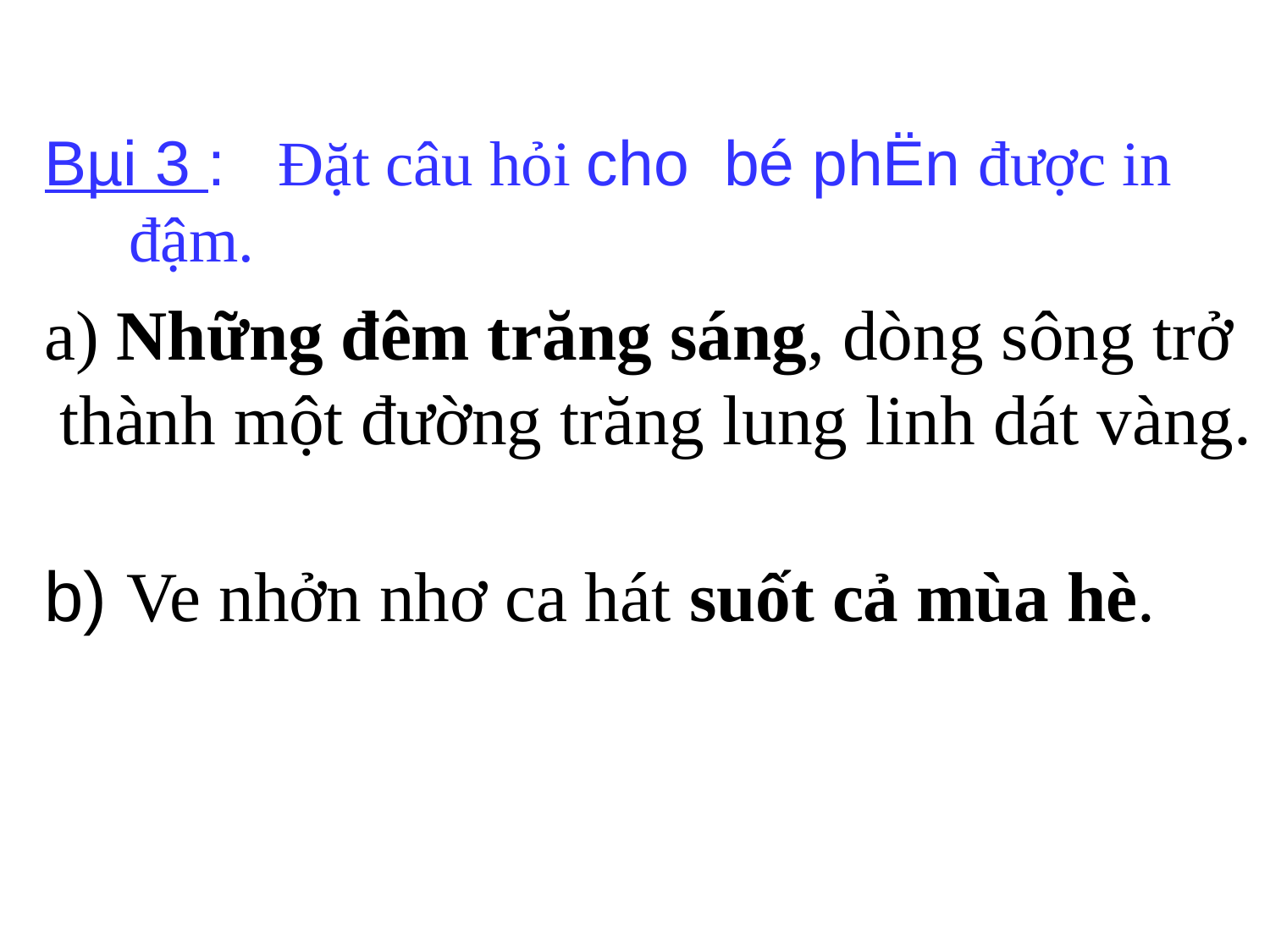

Bµi 3 :   Đặt câu hỏi cho  bé phËn được in đậm.
a) Những đêm trăng sáng, dòng sông trở thành một đường trăng lung linh dát vàng.

b) Ve nhởn nhơ ca hát suốt cả mùa hè.